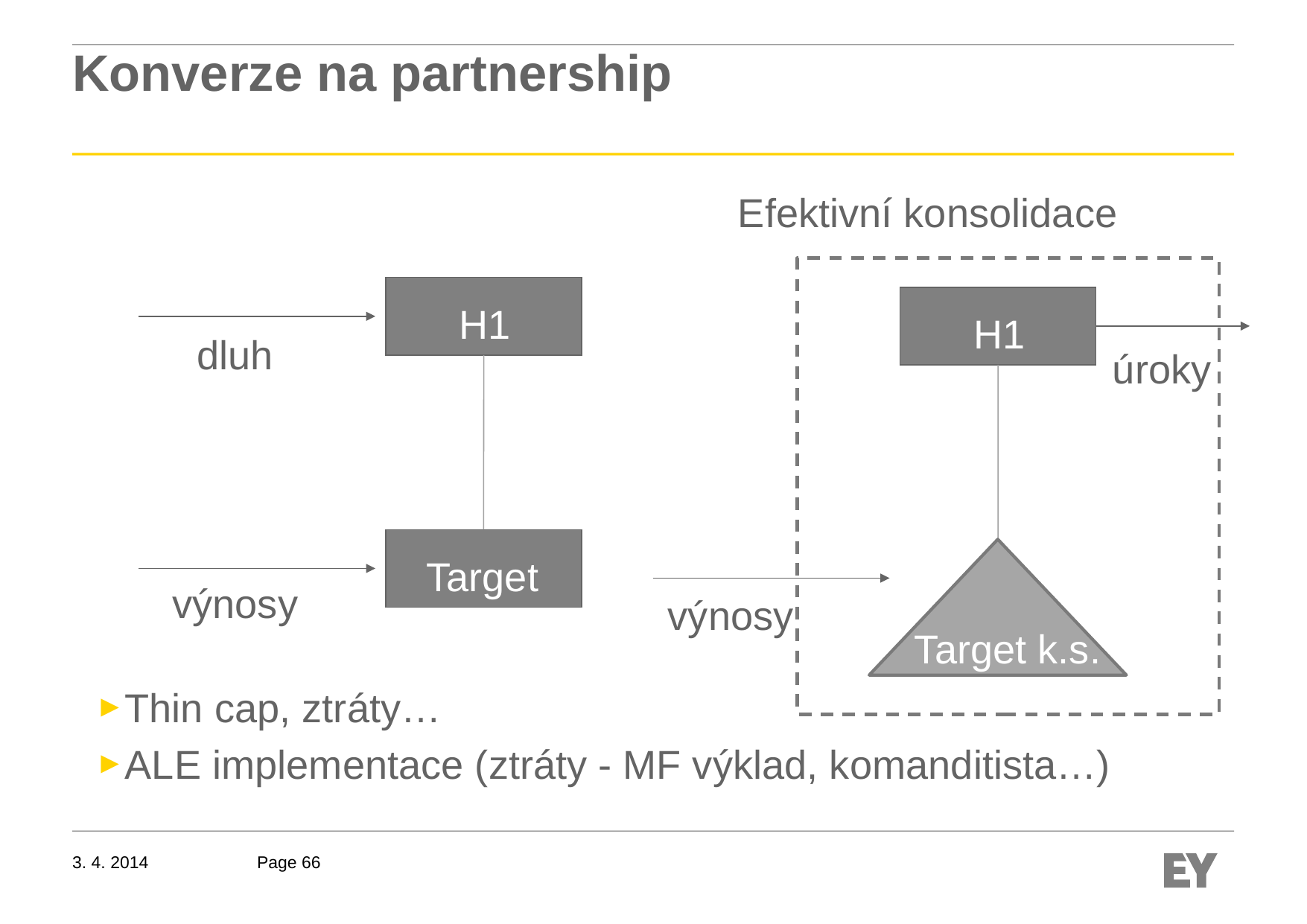

# Konverze na partnership
Efektivní konsolidace

H1

H1
dluh
úroky

Target
Target

výnosy
výnosy
Target k.s.
Thin cap, ztráty…
ALE implementace (ztráty - MF výklad, komanditista…)
3. 4. 2014